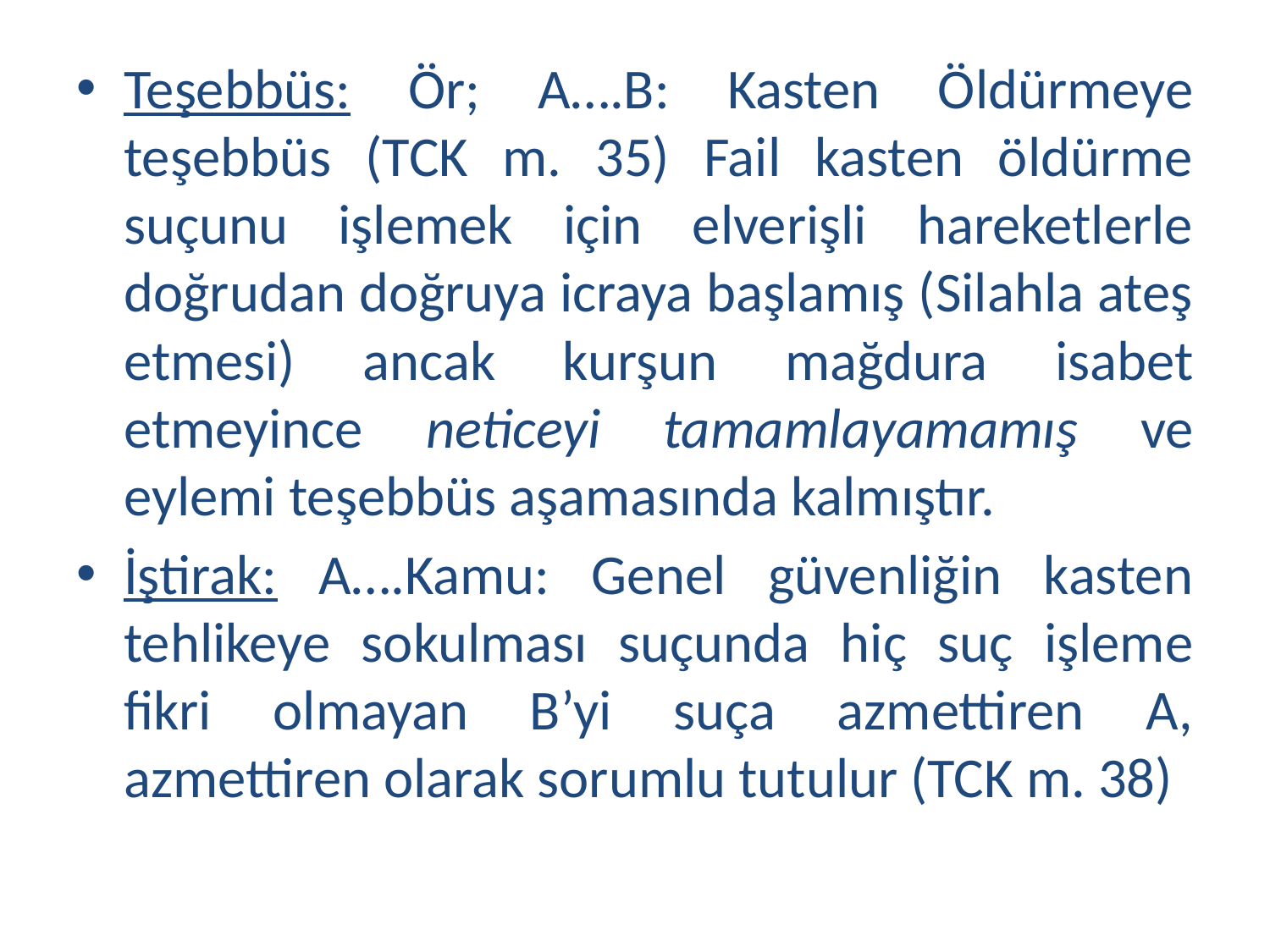

Teşebbüs: Ör; A….B: Kasten Öldürmeye teşebbüs (TCK m. 35) Fail kasten öldürme suçunu işlemek için elverişli hareketlerle doğrudan doğruya icraya başlamış (Silahla ateş etmesi) ancak kurşun mağdura isabet etmeyince neticeyi tamamlayamamış ve eylemi teşebbüs aşamasında kalmıştır.
İştirak: A….Kamu: Genel güvenliğin kasten tehlikeye sokulması suçunda hiç suç işleme fikri olmayan B’yi suça azmettiren A, azmettiren olarak sorumlu tutulur (TCK m. 38)